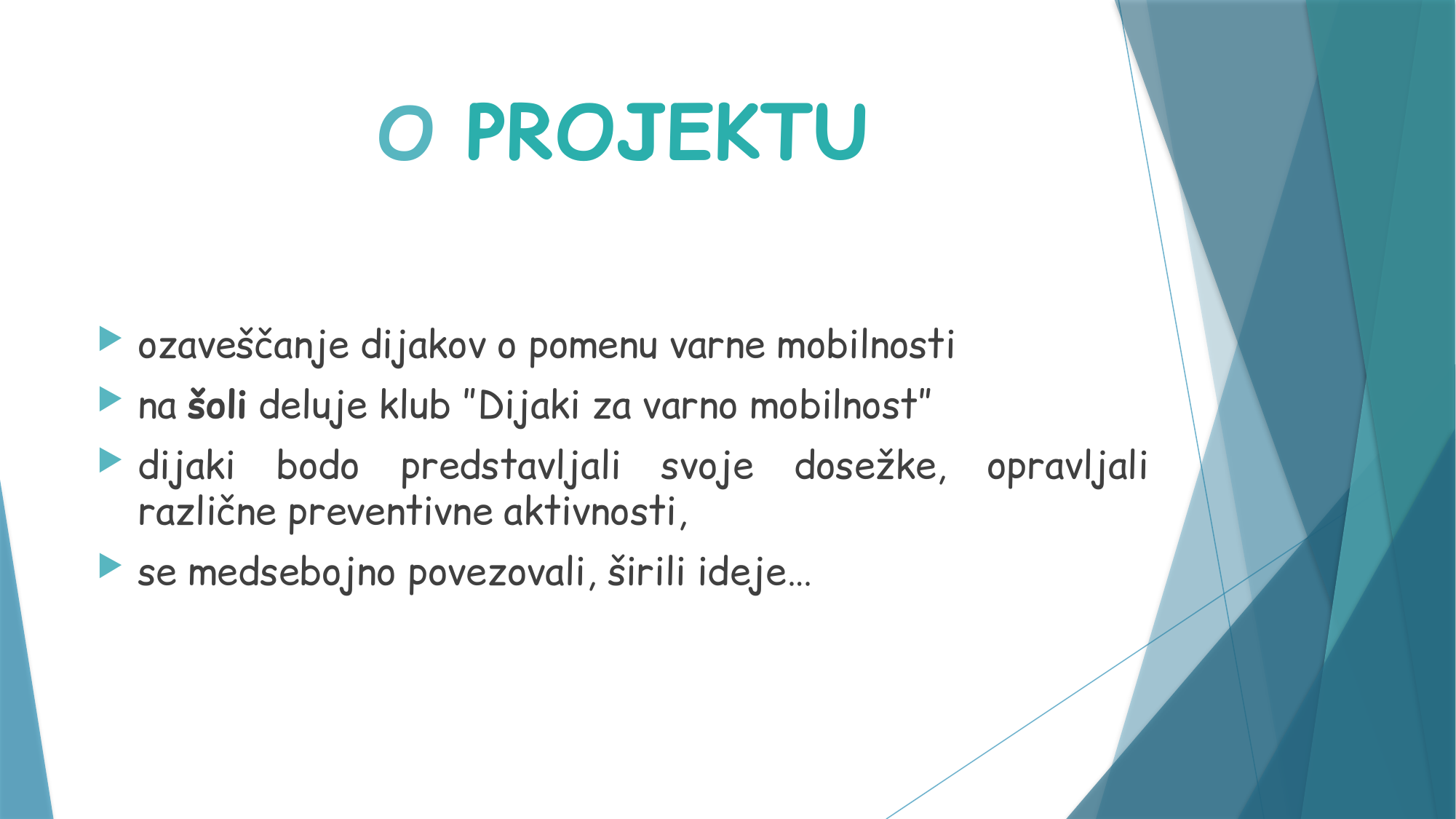

# O PROJEKTU
ozaveščanje dijakov o pomenu varne mobilnosti
na šoli deluje klub ”Dijaki za varno mobilnost”
dijaki bodo predstavljali svoje dosežke, opravljali različne preventivne aktivnosti,
se medsebojno povezovali, širili ideje…